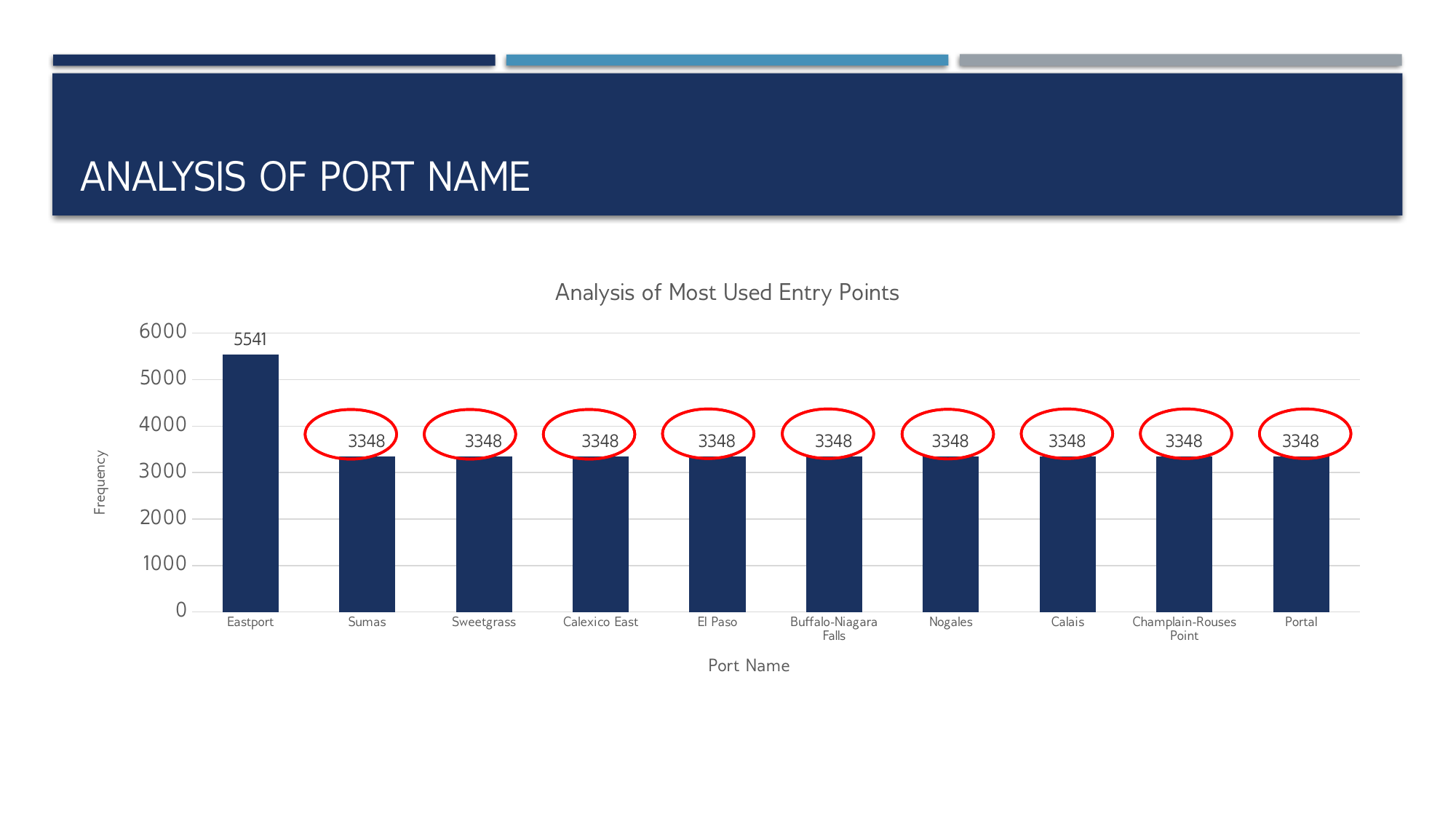

# ANALYSIS OF Port Name

### Chart: Analysis of Most Used Entry Points

| Category | Count |
|---|---|
| Eastport | 5541.0 |
| Sumas | 3348.0 |
| Sweetgrass | 3348.0 |
| Calexico East | 3348.0 |
| El Paso | 3348.0 |
| Buffalo-Niagara Falls | 3348.0 |
| Nogales | 3348.0 |
| Calais | 3348.0 |
| Champlain-Rouses Point | 3348.0 |
| Portal | 3348.0 |